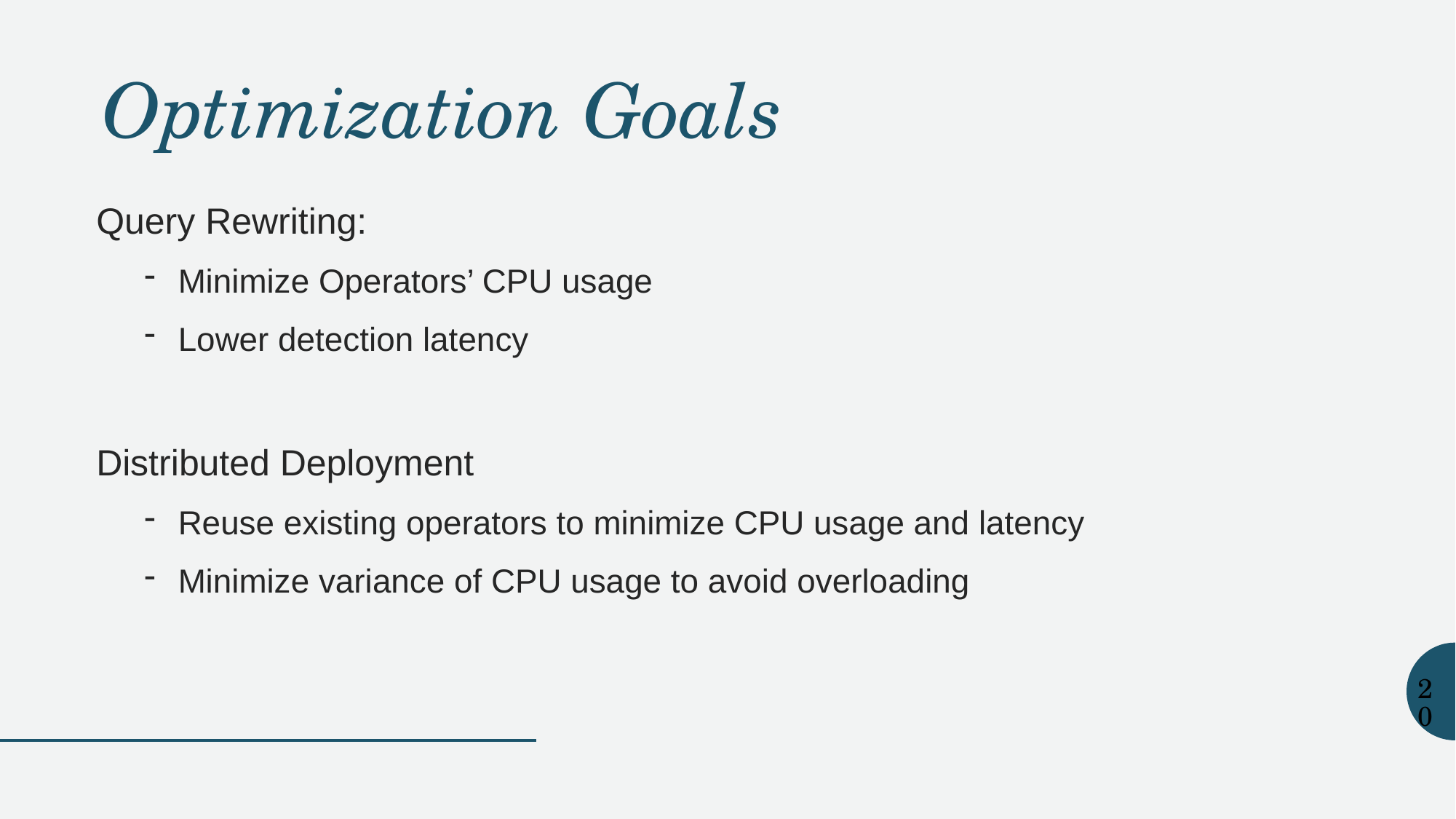

# Optimization Goals
Query Rewriting:
Minimize Operators’ CPU usage
Lower detection latency

Distributed Deployment
Reuse existing operators to minimize CPU usage and latency
Minimize variance of CPU usage to avoid overloading
20